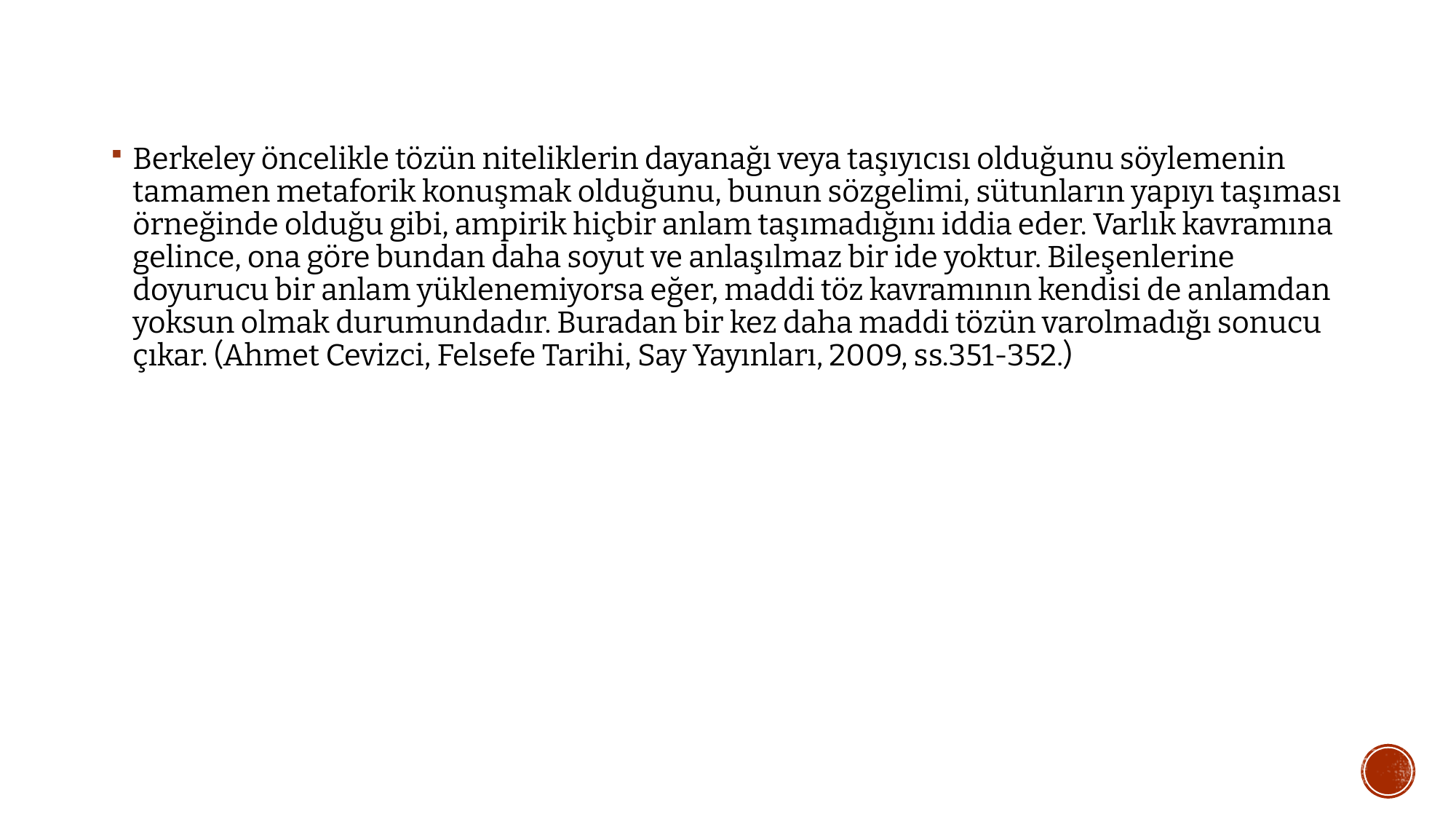

Berkeley öncelikle tözün niteliklerin dayanağı veya taşıyıcısı olduğunu söylemenin tamamen metaforik konuşmak olduğunu, bunun sözgelimi, sütunların yapıyı taşıması örneğinde olduğu gibi, ampirik hiçbir anlam taşımadığını iddia eder. Varlık kavramına gelince, ona göre bundan daha soyut ve anlaşılmaz bir ide yoktur. Bileşenlerine doyurucu bir anlam yüklenemiyorsa eğer, maddi töz kavramının kendisi de anlamdan yoksun olmak durumundadır. Buradan bir kez daha maddi tözün varolmadığı sonucu çıkar. (Ahmet Cevizci, Felsefe Tarihi, Say Yayınları, 2009, ss.351-352.)